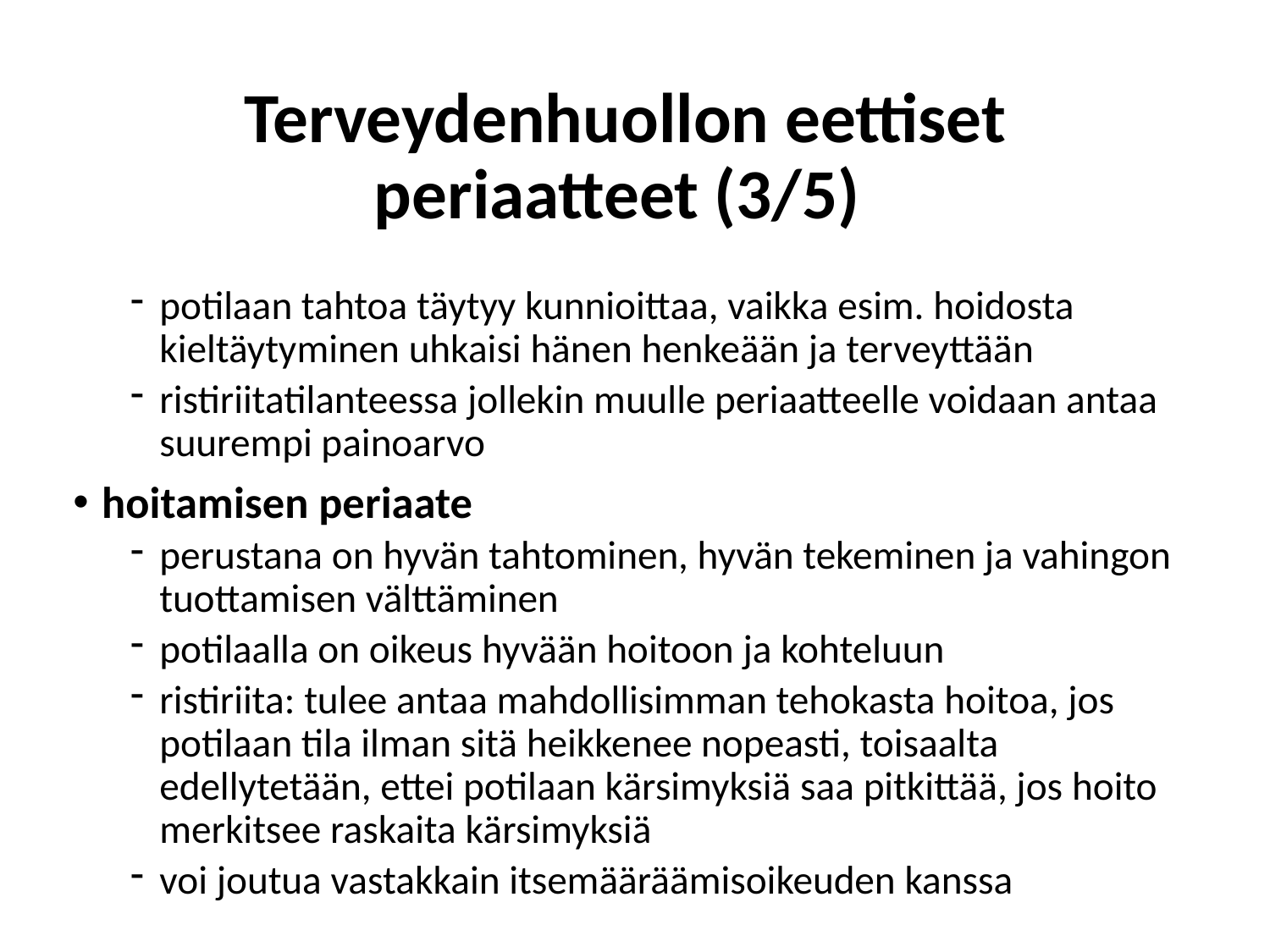

# Terveydenhuollon eettiset periaatteet (3/5)
potilaan tahtoa täytyy kunnioittaa, vaikka esim. hoidosta kieltäytyminen uhkaisi hänen henkeään ja terveyttään
ristiriitatilanteessa jollekin muulle periaatteelle voidaan antaa suurempi painoarvo
hoitamisen periaate
perustana on hyvän tahtominen, hyvän tekeminen ja vahingon tuottamisen välttäminen
potilaalla on oikeus hyvään hoitoon ja kohteluun
ristiriita: tulee antaa mahdollisimman tehokasta hoitoa, jos potilaan tila ilman sitä heikkenee nopeasti, toisaalta edellytetään, ettei potilaan kärsimyksiä saa pitkittää, jos hoito merkitsee raskaita kärsimyksiä
voi joutua vastakkain itsemääräämisoikeuden kanssa